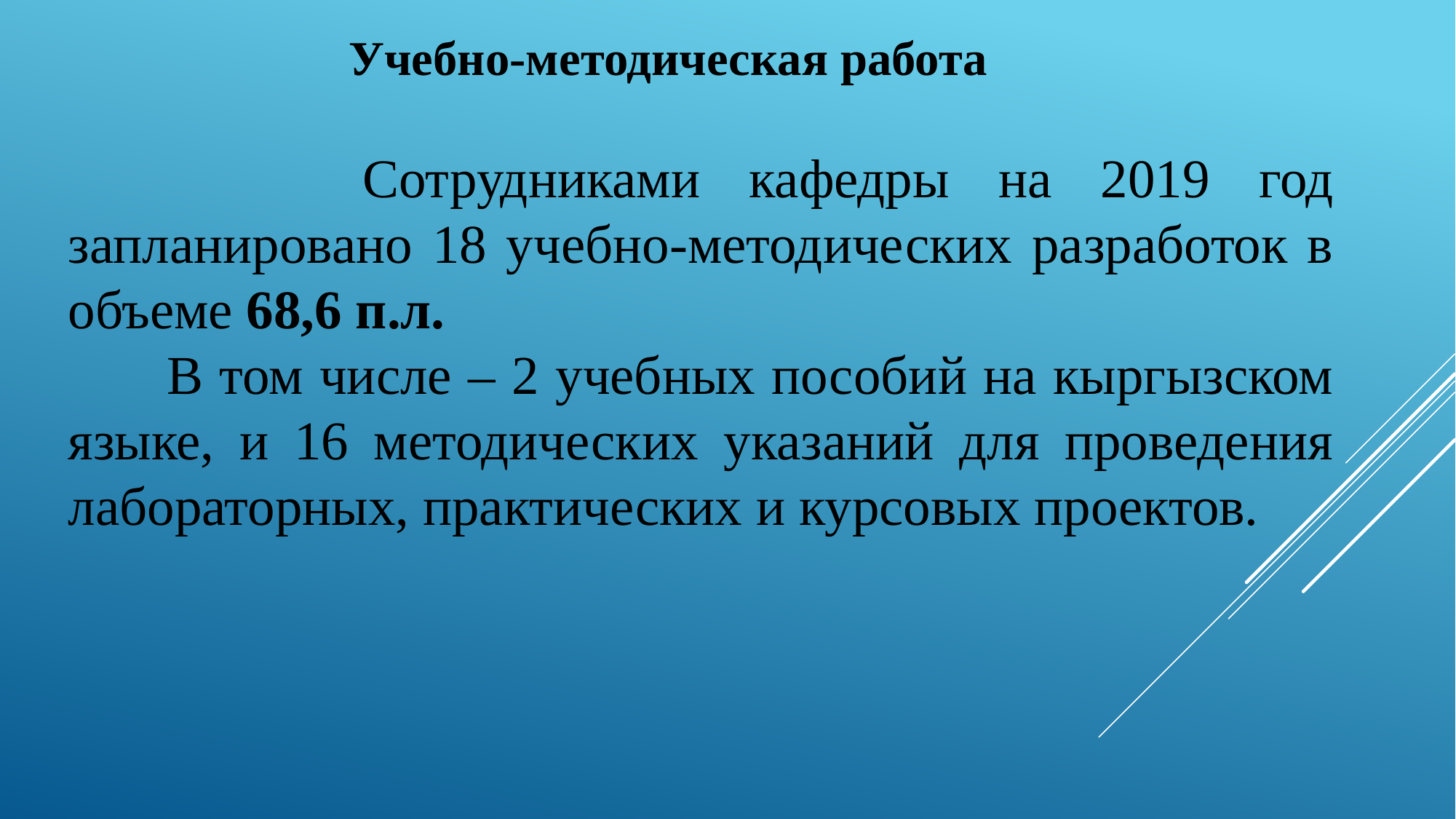

Учебно-методическая работа
      Сотрудниками кафедры на 2019 год запланировано 18 учебно-методических разработок в объеме 68,6 п.л.
      В том числе – 2 учебных пособий на кыргызском языке, и 16 методических указаний для проведения лабораторных, практических и курсовых проектов.